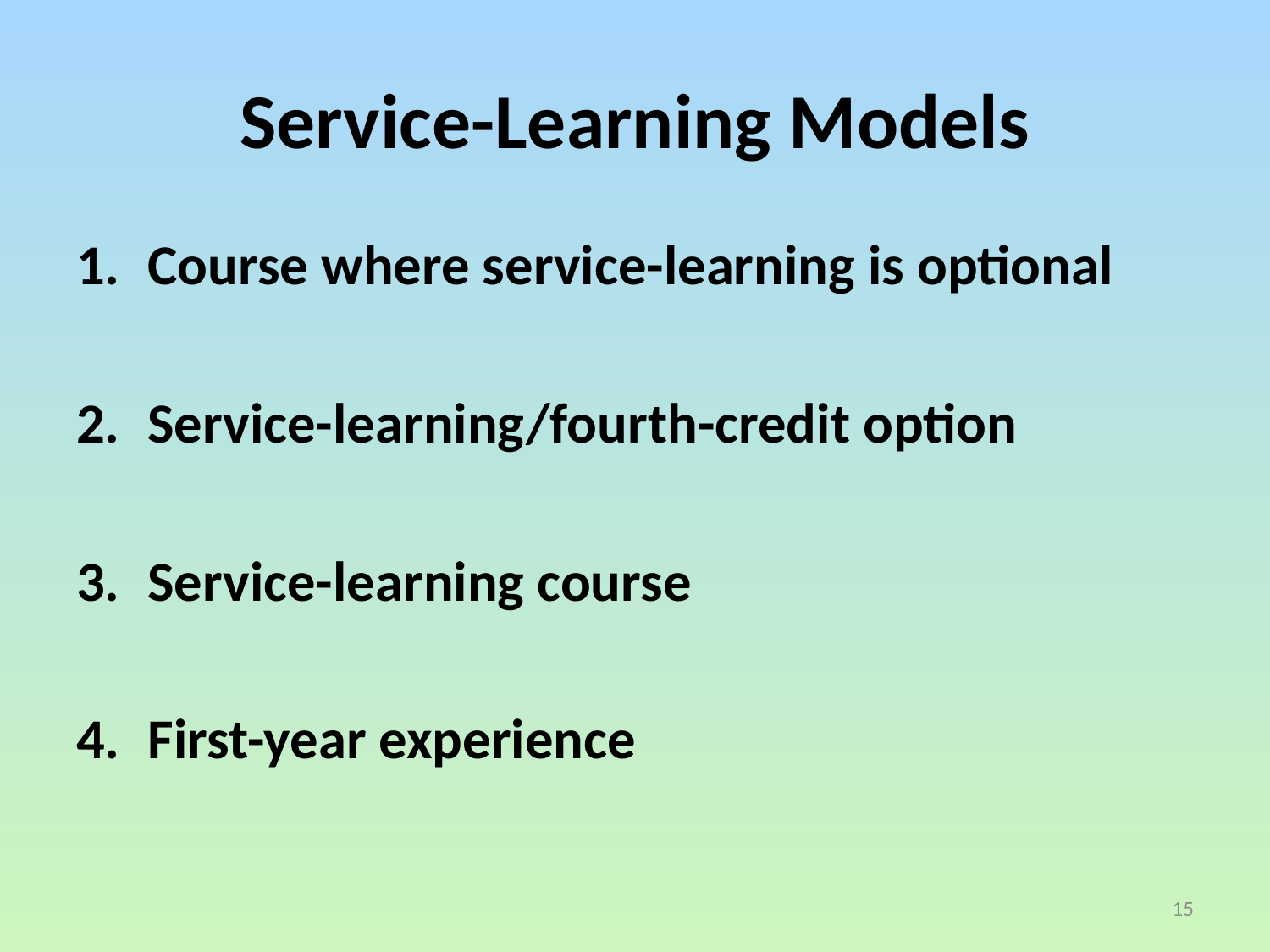

# Service-Learning Models
Course where service-learning is optional

Service-learning/fourth-credit option

Service-learning course

First-year experience

15